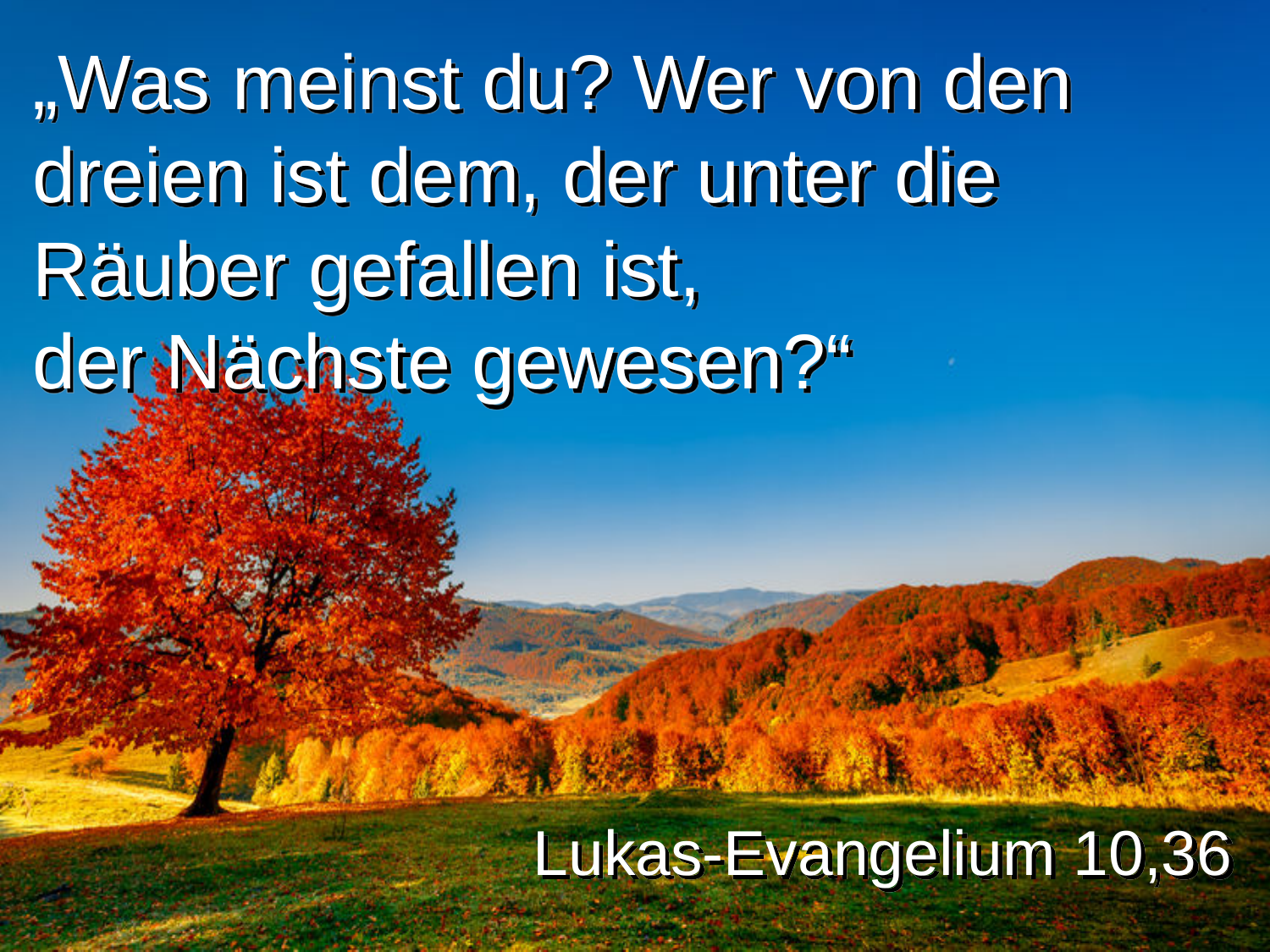

„Was meinst du? Wer von den dreien ist dem, der unter die Räuber gefallen ist,
der Nächste gewesen?“
Lukas-Evangelium 10,36